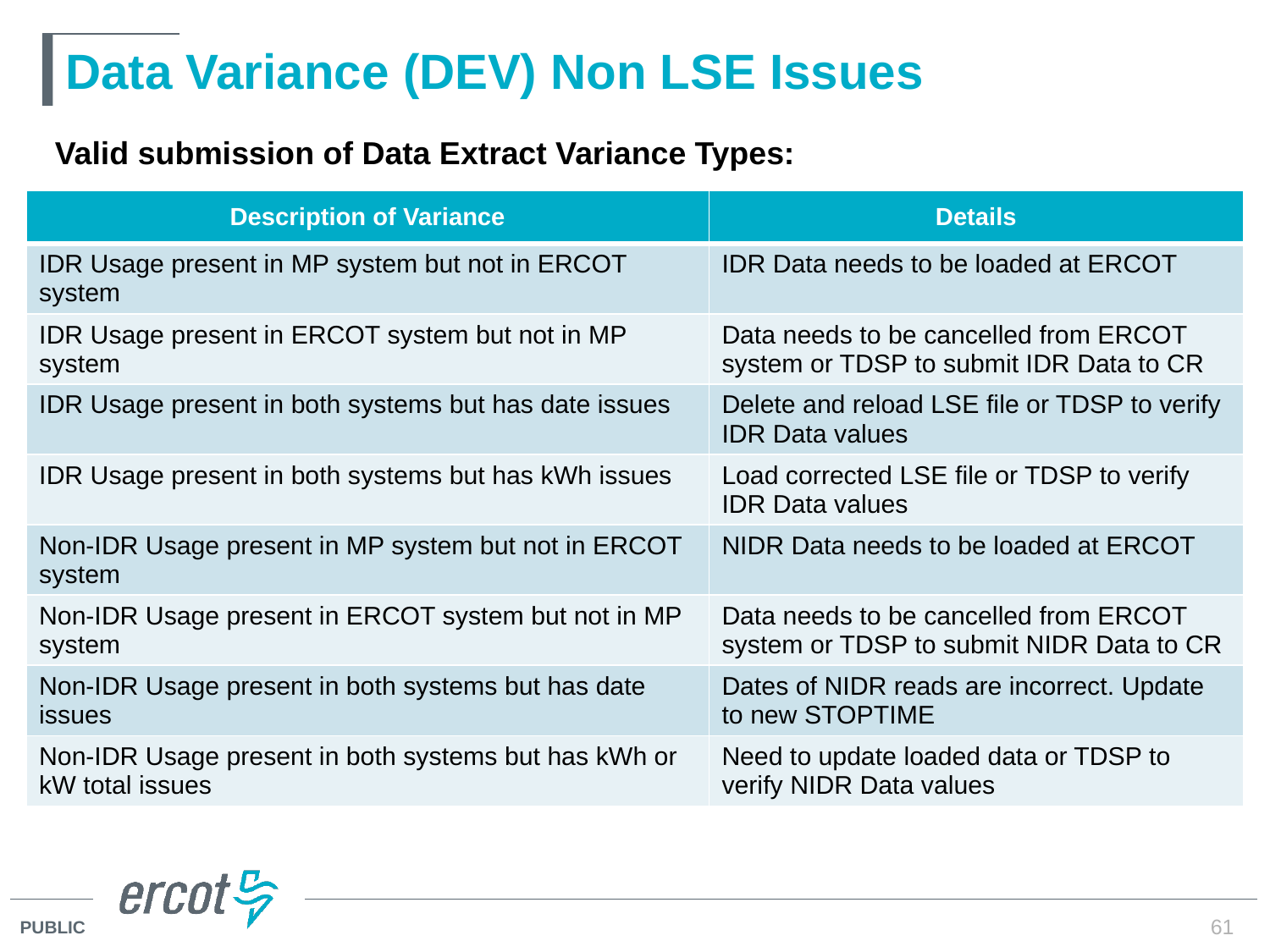

# Data Variance (DEV) Non LSE Issues
Valid submission of Data Extract Variance Types:
| Description of Variance | Details |
| --- | --- |
| IDR Usage present in MP system but not in ERCOT system | IDR Data needs to be loaded at ERCOT |
| IDR Usage present in ERCOT system but not in MP system | Data needs to be cancelled from ERCOT system or TDSP to submit IDR Data to CR |
| IDR Usage present in both systems but has date issues | Delete and reload LSE file or TDSP to verify IDR Data values |
| IDR Usage present in both systems but has kWh issues | Load corrected LSE file or TDSP to verify IDR Data values |
| Non-IDR Usage present in MP system but not in ERCOT system | NIDR Data needs to be loaded at ERCOT |
| Non-IDR Usage present in ERCOT system but not in MP system | Data needs to be cancelled from ERCOT system or TDSP to submit NIDR Data to CR |
| Non-IDR Usage present in both systems but has date issues | Dates of NIDR reads are incorrect. Update to new STOPTIME |
| Non-IDR Usage present in both systems but has kWh or kW total issues | Need to update loaded data or TDSP to verify NIDR Data values |
61